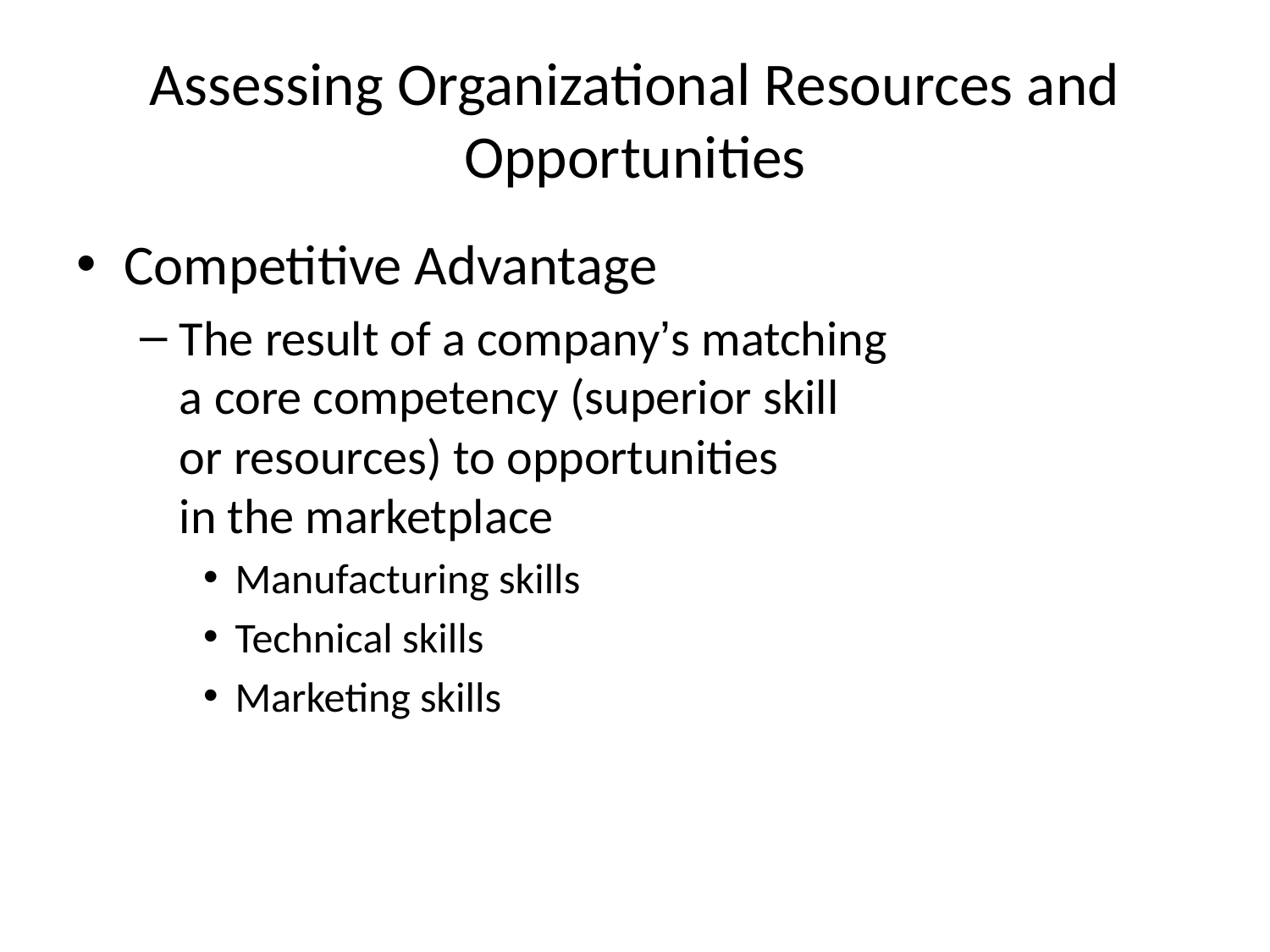

# Assessing Organizational Resources and Opportunities
Competitive Advantage
The result of a company’s matching
a core competency (superior skill
or resources) to opportunities
in the marketplace
Manufacturing skills
Technical skills
Marketing skills